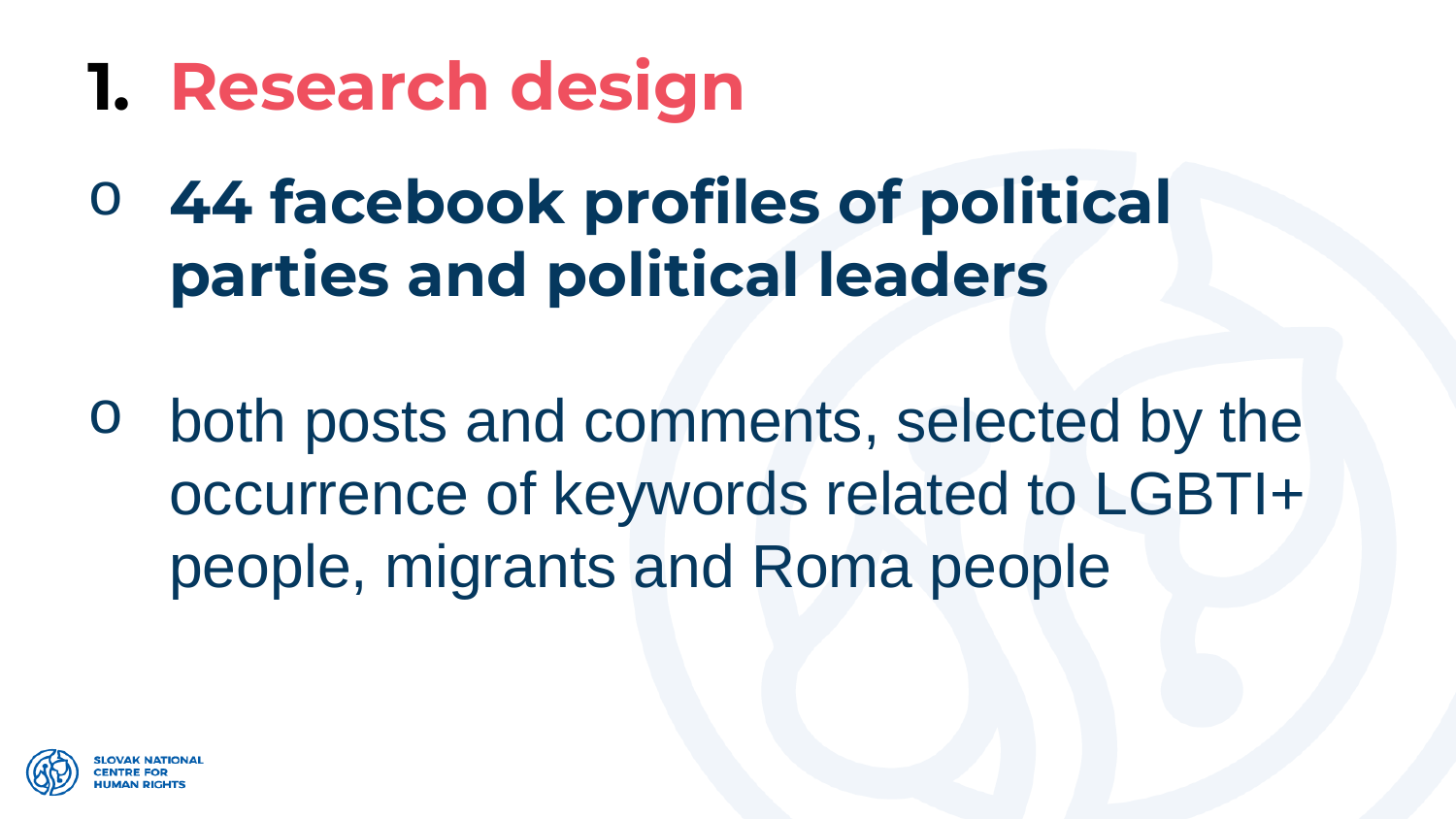

# Research design
44 facebook profiles of political parties and political leaders

both posts and comments, selected by the occurrence of keywords related to LGBTI+ people, migrants and Roma people